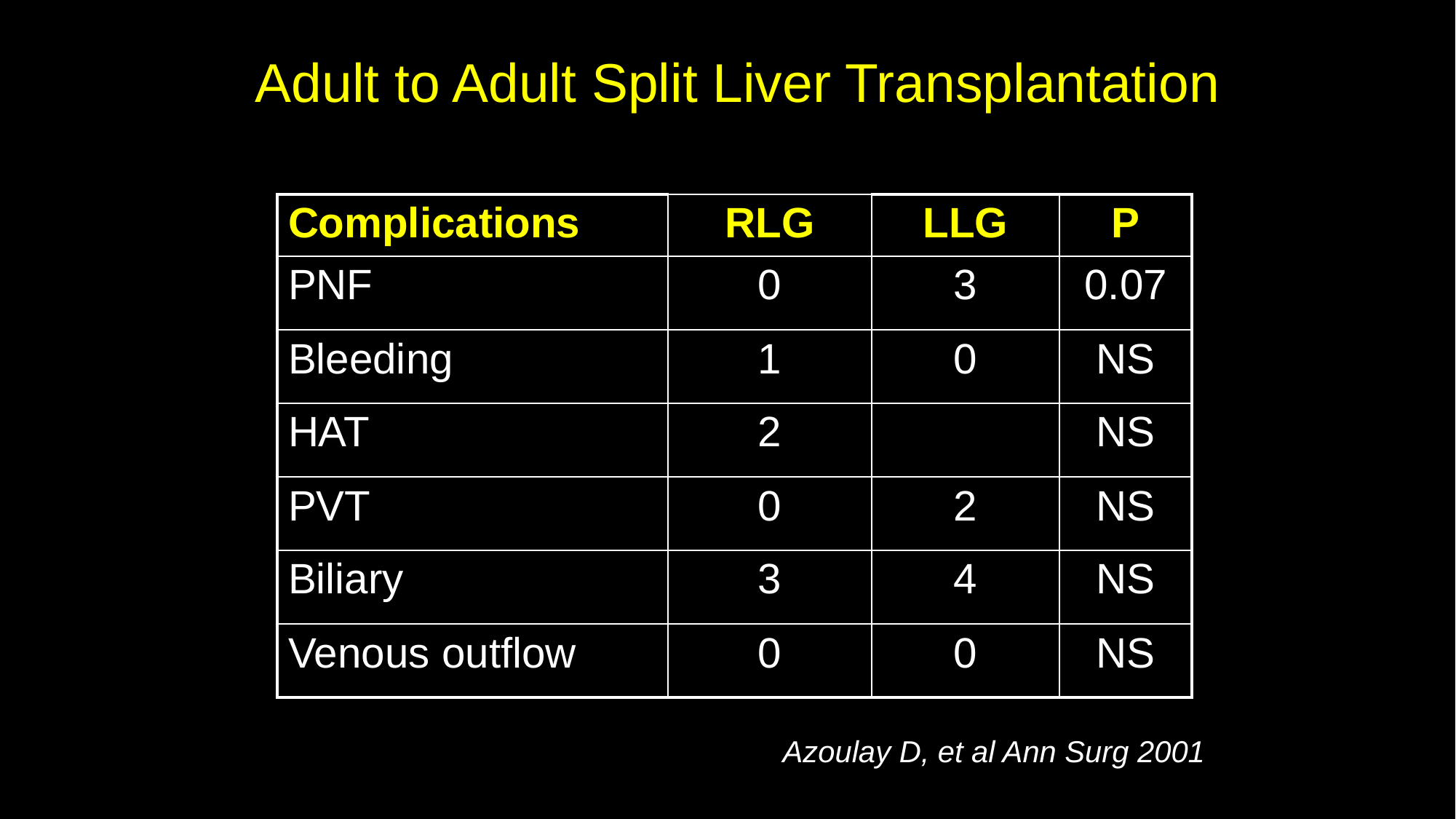

Adult to Adult Split Liver Transplantation
| Complications | RLG | LLG | P |
| --- | --- | --- | --- |
| PNF | 0 | 3 | 0.07 |
| Bleeding | 1 | 0 | NS |
| HAT | 2 |  | NS |
| PVT | 0 | 2 | NS |
| Biliary | 3 | 4 | NS |
| Venous outflow | 0 | 0 | NS |
Azoulay D, et al Ann Surg 2001